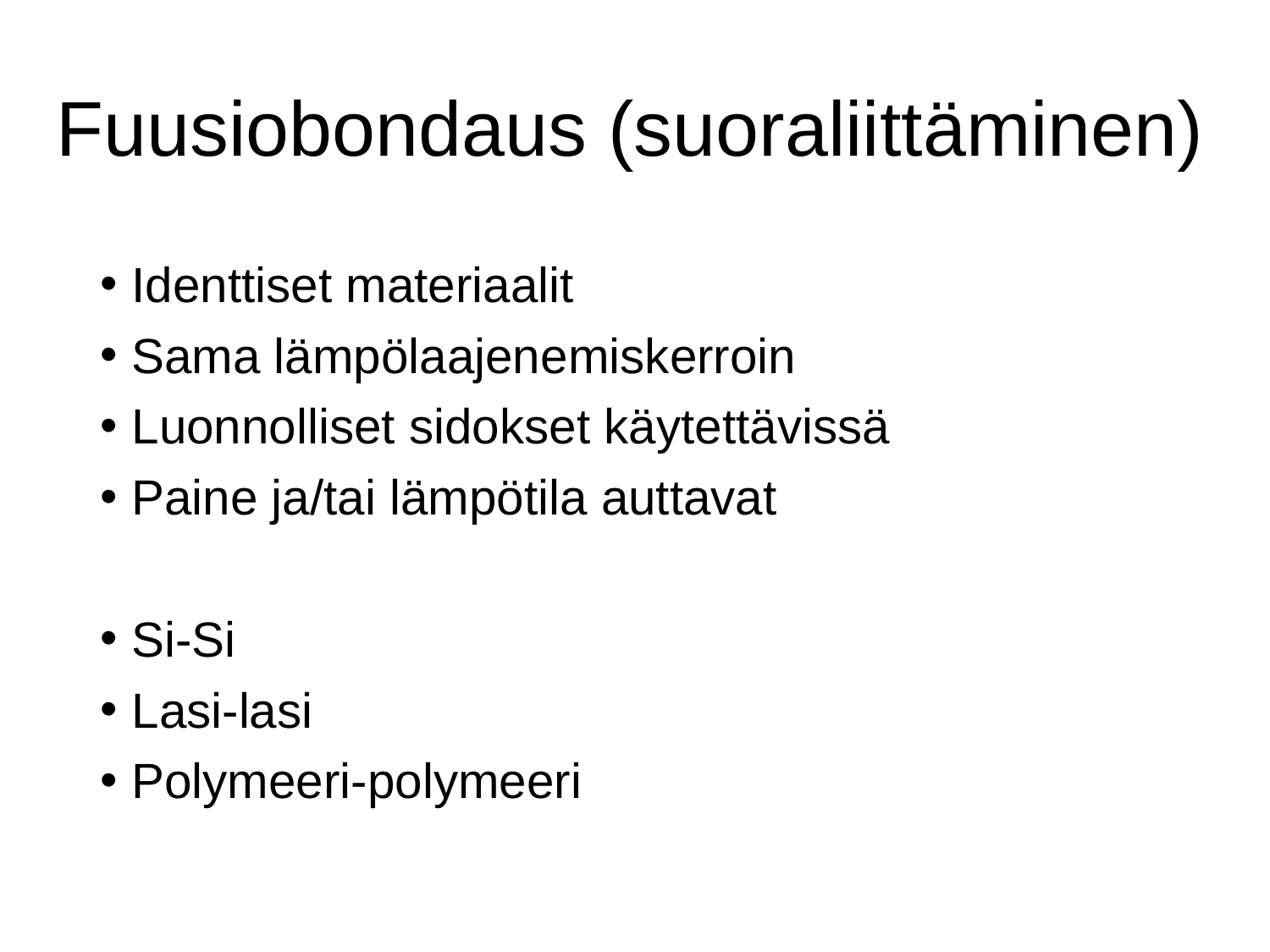

# Fuusiobondaus (suoraliittäminen)
Identtiset materiaalit
Sama lämpölaajenemiskerroin
Luonnolliset sidokset käytettävissä
Paine ja/tai lämpötila auttavat

Si-Si
Lasi-lasi
Polymeeri-polymeeri